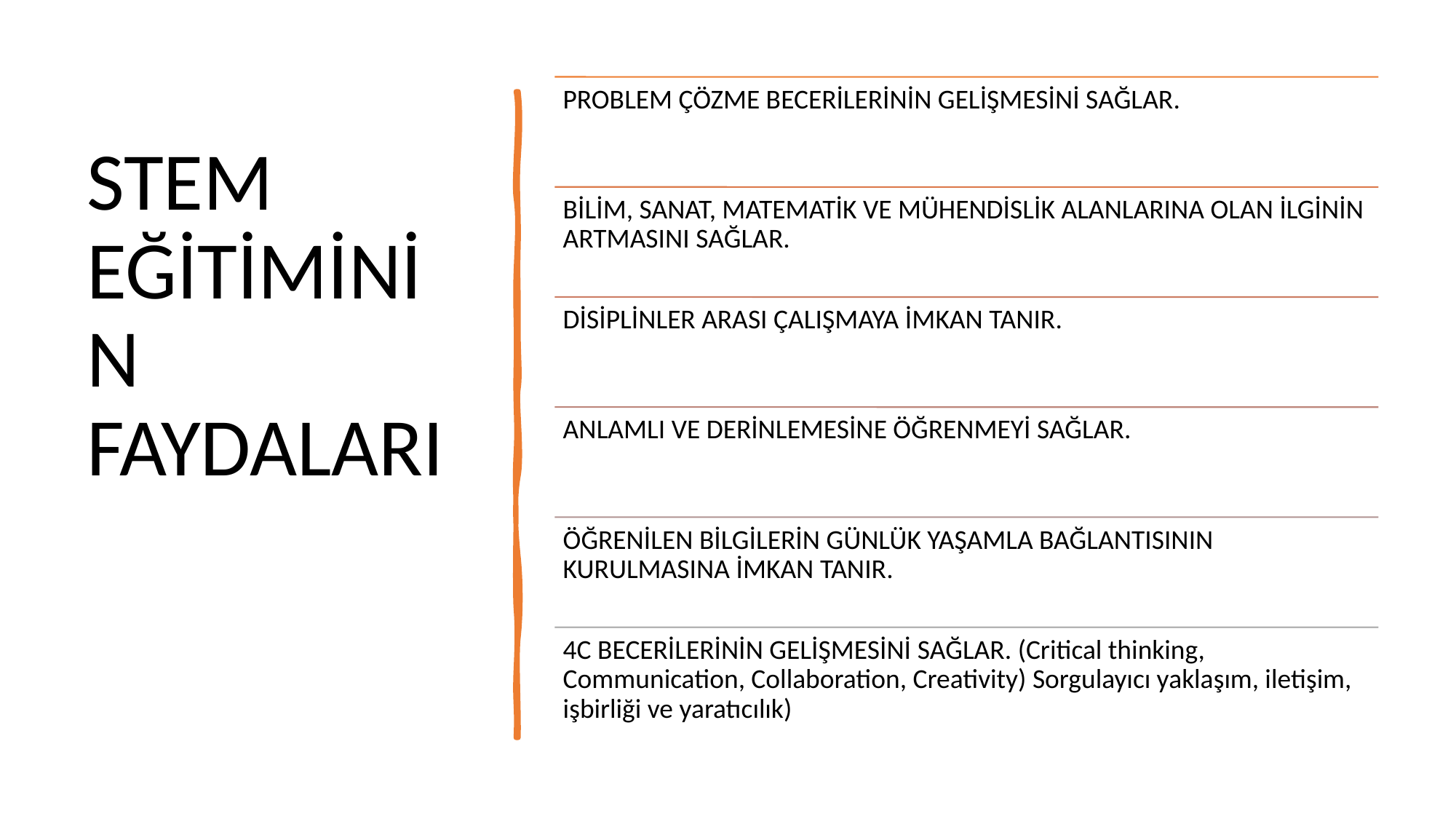

PROBLEM ÇÖZME BECERİLERİNİN GELİŞMESİNİ SAĞLAR.
BİLİM, SANAT, MATEMATİK VE MÜHENDİSLİK ALANLARINA OLAN İLGİNİN ARTMASINI SAĞLAR.
DİSİPLİNLER ARASI ÇALIŞMAYA İMKAN TANIR.
ANLAMLI VE DERİNLEMESİNE ÖĞRENMEYİ SAĞLAR.
ÖĞRENİLEN BİLGİLERİN GÜNLÜK YAŞAMLA BAĞLANTISININ KURULMASINA İMKAN TANIR.
4C BECERİLERİNİN GELİŞMESİNİ SAĞLAR. (Critical thinking, Communication, Collaboration, Creativity) Sorgulayıcı yaklaşım, iletişim, işbirliği ve yaratıcılık)
# STEM EĞİTİMİNİN FAYDALARI